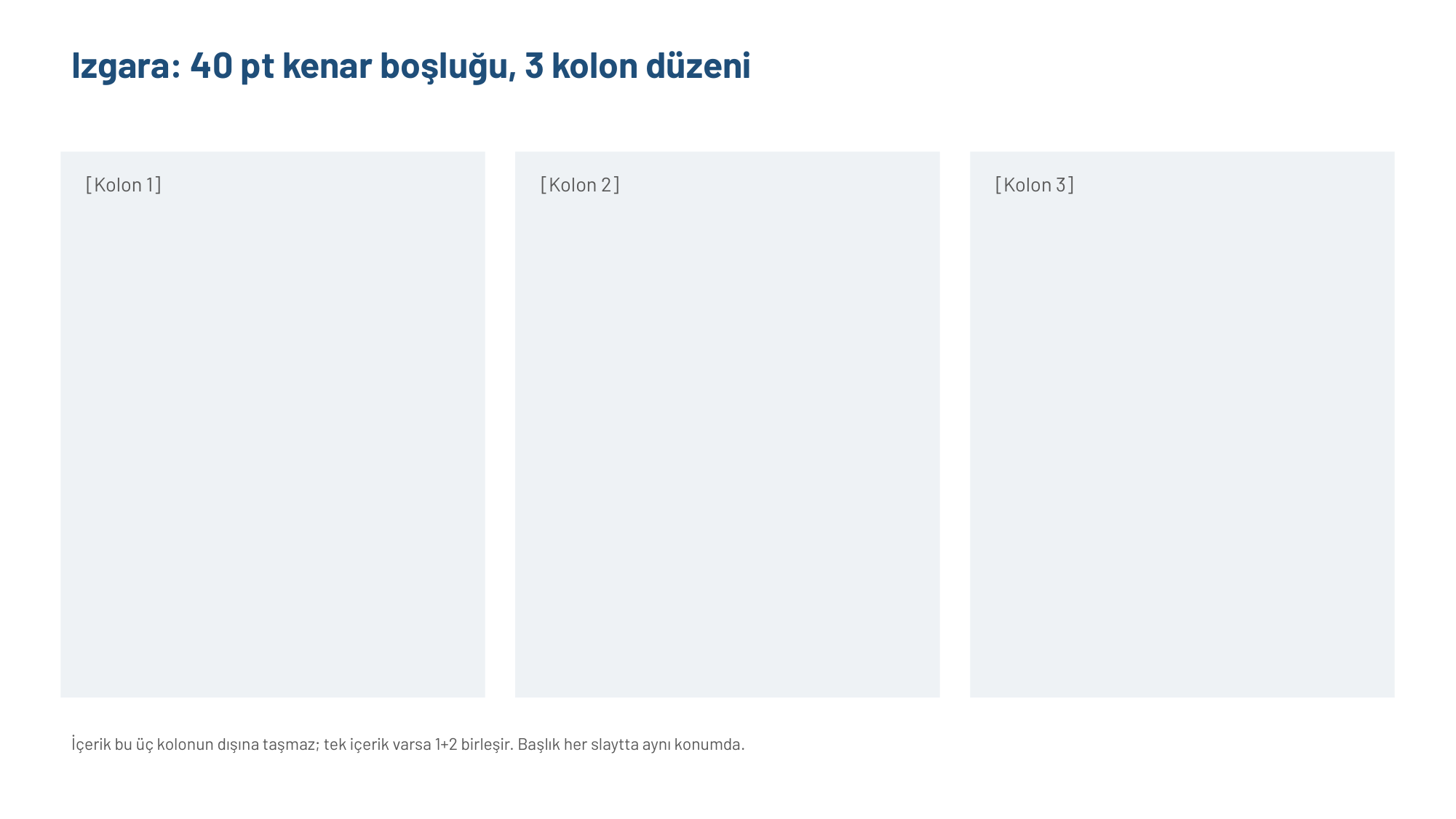

Izgara: 40 pt kenar boşluğu, 3 kolon düzeni

[Kolon 1]
[Kolon 2]
[Kolon 3]
İçerik bu üç kolonun dışına taşmaz; tek içerik varsa 1+2 birleşir. Başlık her slaytta aynı konumda.